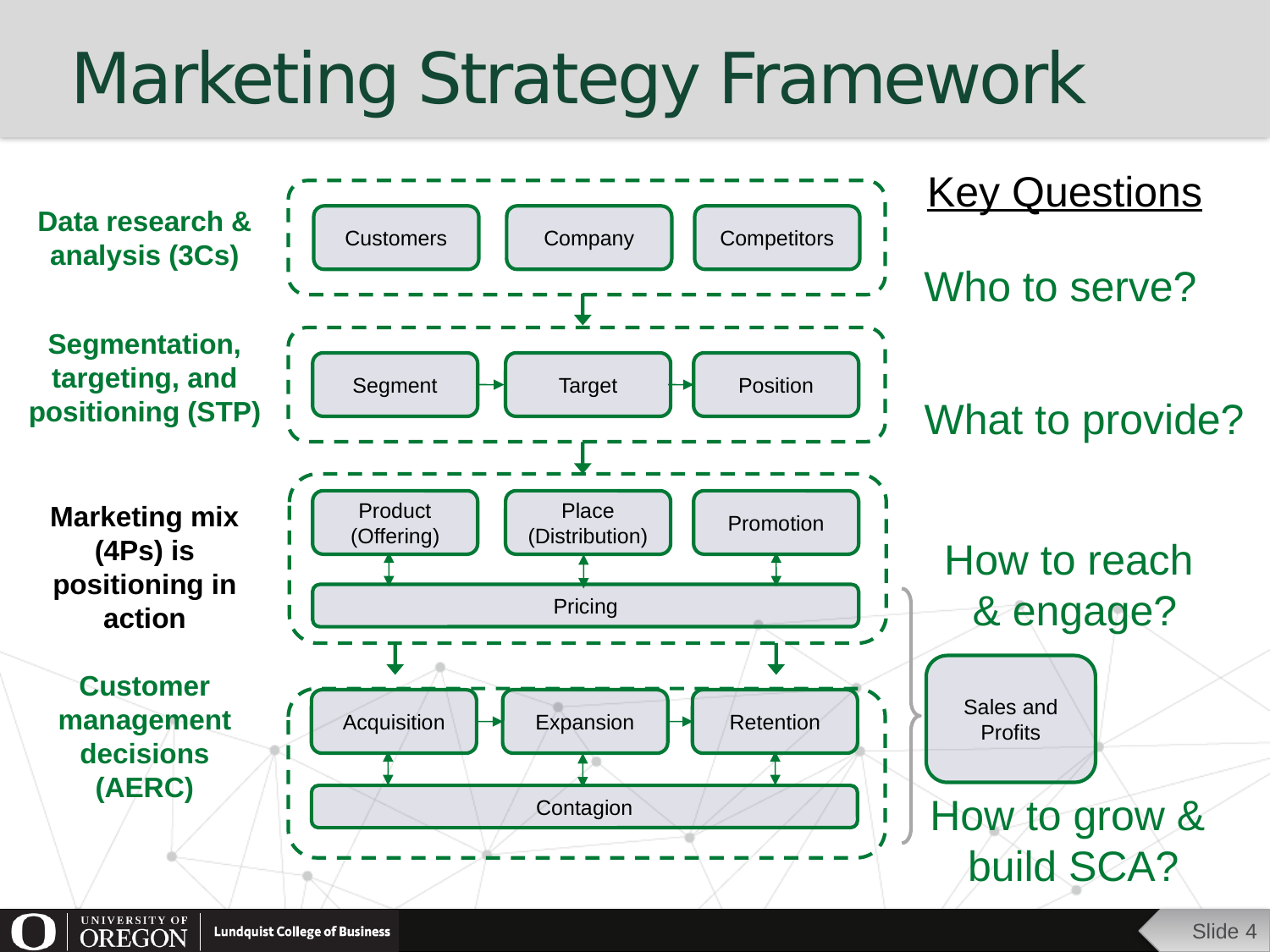

# Marketing Strategy Framework
Key Questions

Customers
Company
Competitors
Data research & analysis (3Cs)
Who to serve?

Segmentation, targeting, and positioning (STP)

Segment
Target
Position

What to provide?

Product
(Offering)
Place
(Distribution)
Promotion
Marketing mix (4Ps) is positioning in action
How to reach
& engage?

Pricing

Sales and Profits
Customer management decisions (AERC)

Acquisition
Expansion
Retention

How to grow &
build SCA?
Contagion
Slide 4